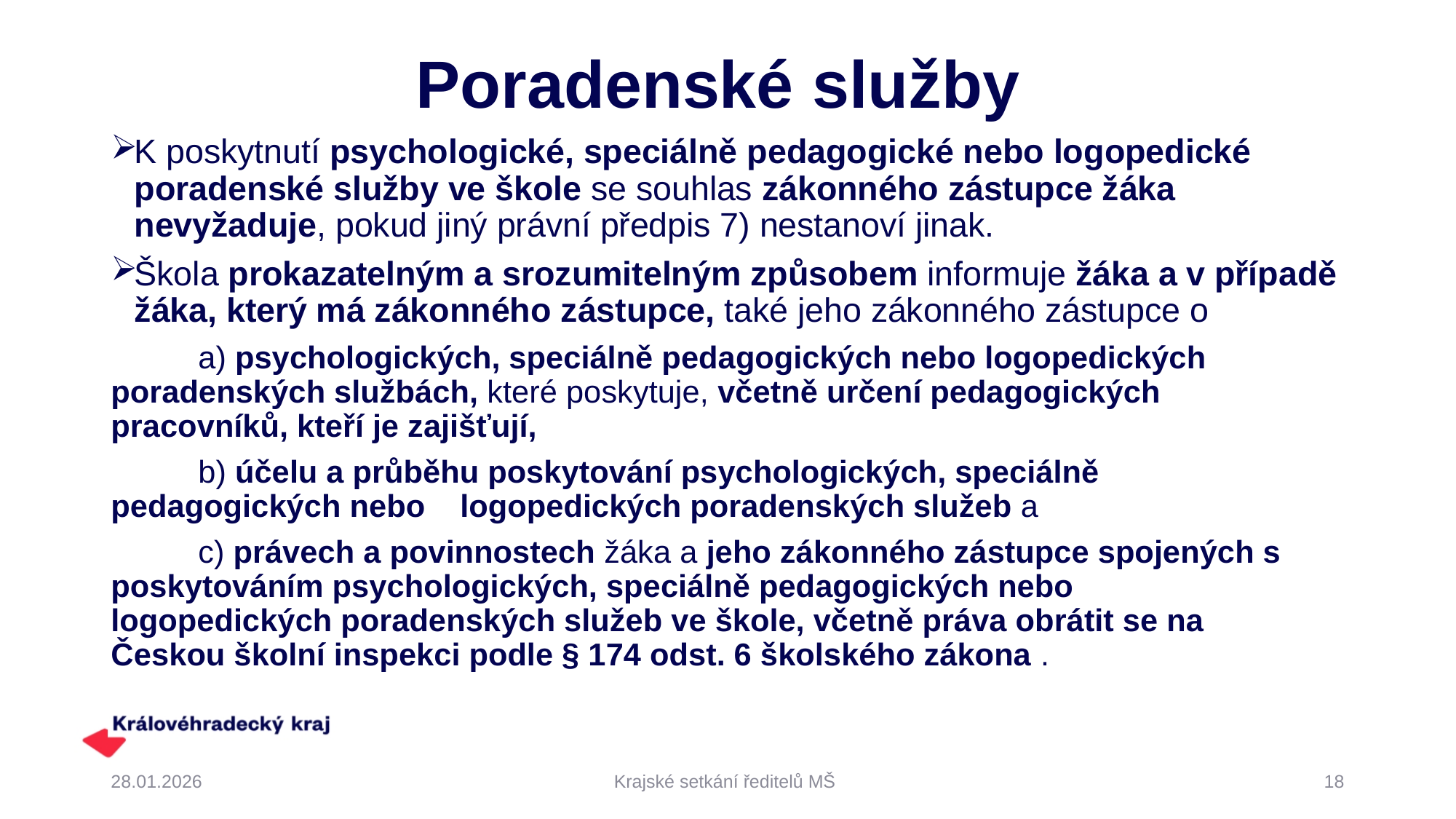

# Poradenské služby
K poskytnutí psychologické, speciálně pedagogické nebo logopedické poradenské služby ve škole se souhlas zákonného zástupce žáka nevyžaduje, pokud jiný právní předpis 7) nestanoví jinak.
Škola prokazatelným a srozumitelným způsobem informuje žáka a v případě žáka, který má zákonného zástupce, také jeho zákonného zástupce o
	a) psychologických, speciálně pedagogických nebo logopedických 	poradenských službách, které poskytuje, včetně určení pedagogických 	pracovníků, kteří je zajišťují,
	b) účelu a průběhu poskytování psychologických, speciálně 	pedagogických nebo 	logopedických poradenských služeb a
	c) právech a povinnostech žáka a jeho zákonného zástupce spojených s 	poskytováním psychologických, speciálně pedagogických nebo 	logopedických poradenských služeb ve škole, včetně práva obrátit se na 	Českou školní inspekci podle § 174 odst. 6 školského zákona .

28.01.2026
Krajské setkání ředitelů MŠ
18